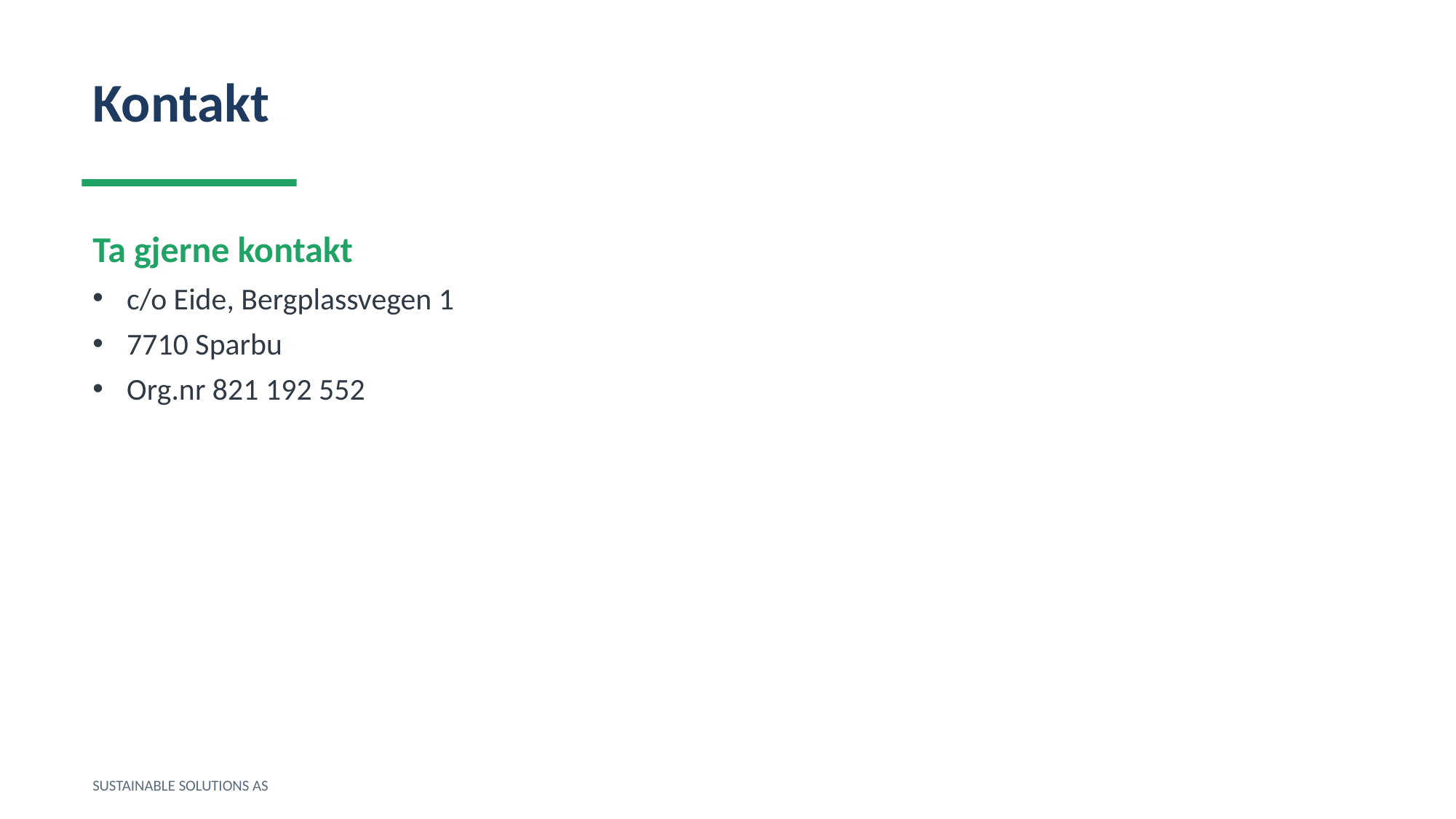

Kontakt

Ta gjerne kontakt
c/o Eide, Bergplassvegen 1
7710 Sparbu
Org.nr 821 192 552
SUSTAINABLE SOLUTIONS AS